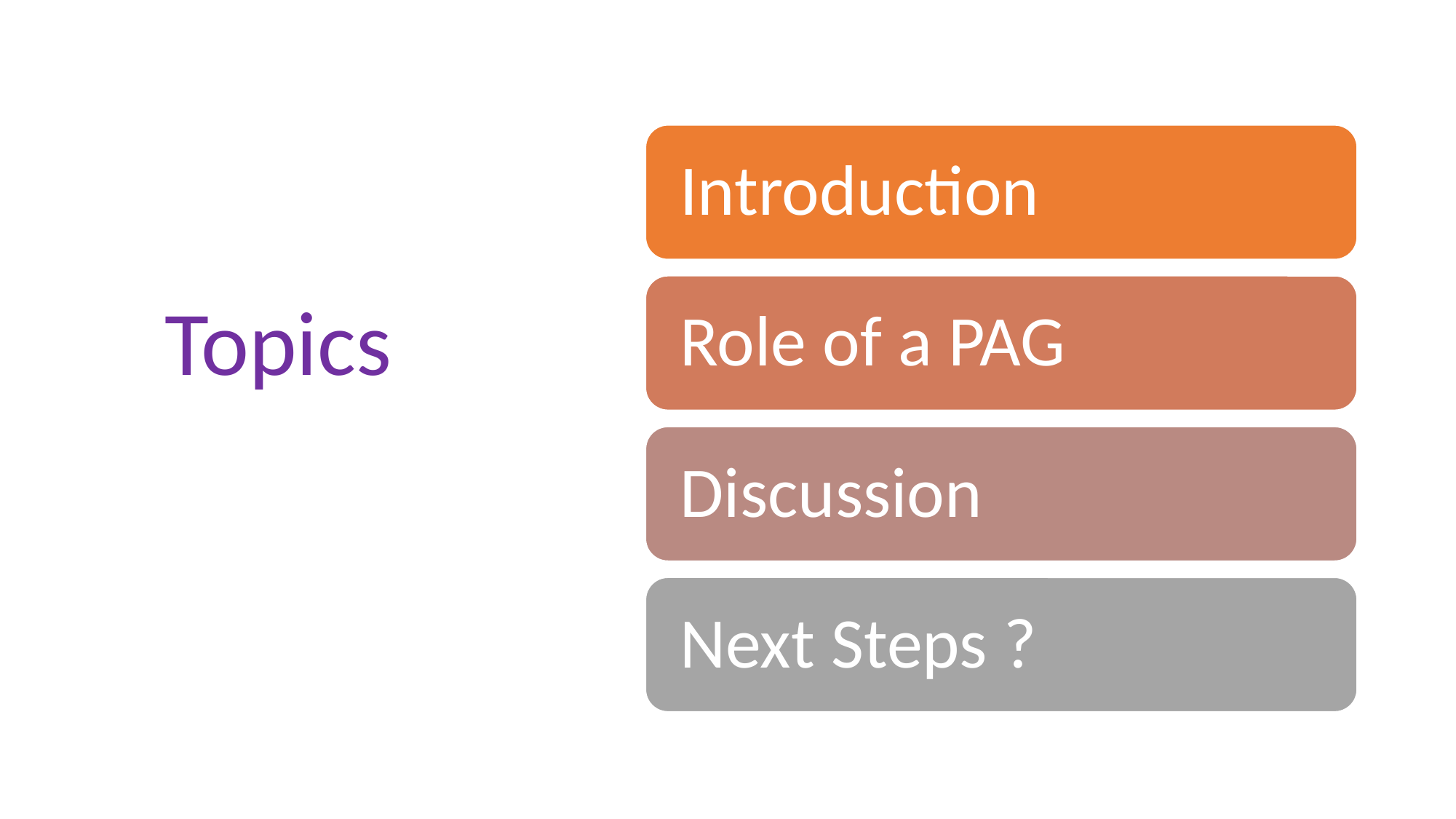

Introduction
Role of a PAG
Discussion
Next Steps ?
# Topics